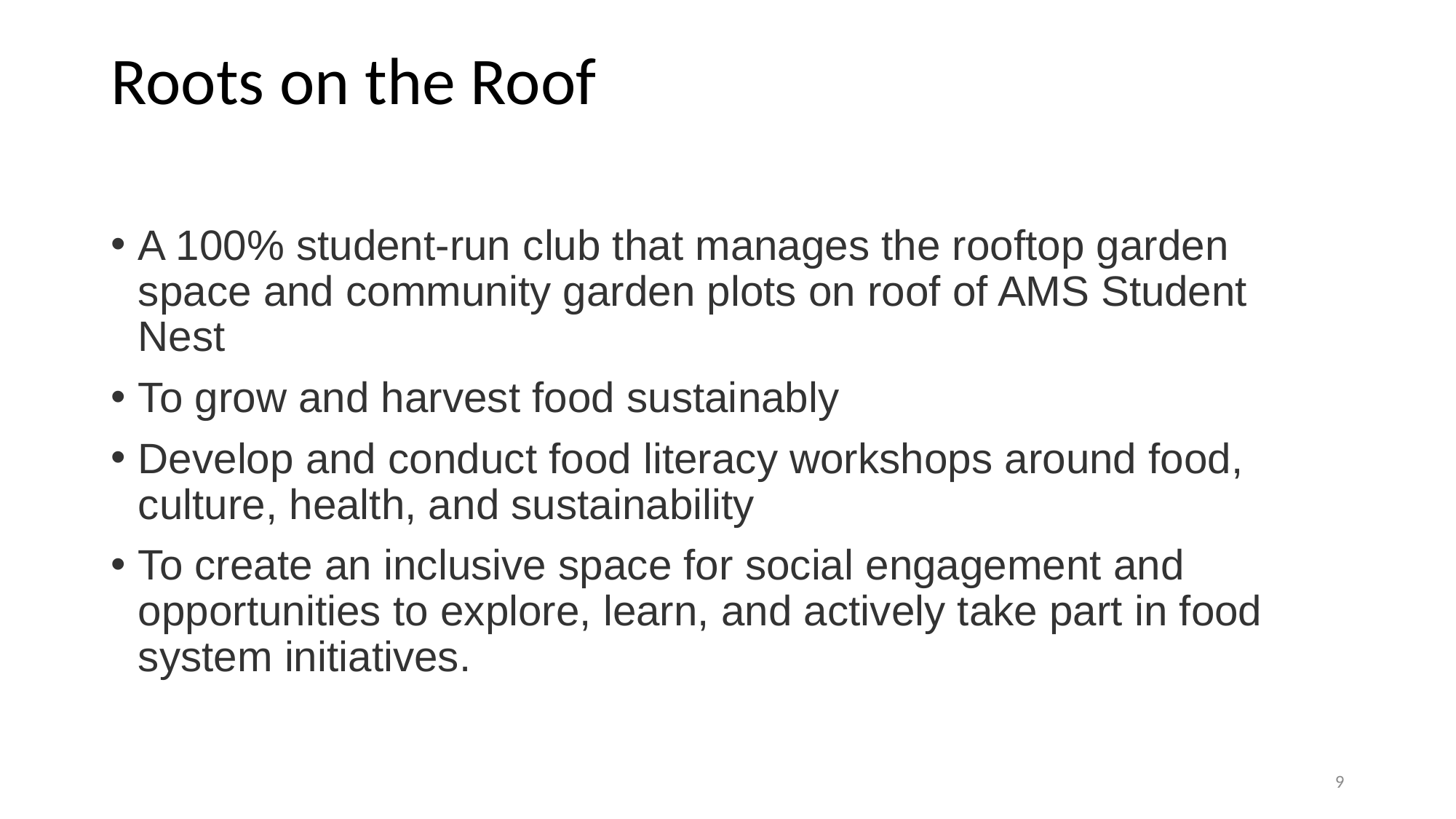

# Roots on the Roof
A 100% student-run club that manages the rooftop garden space and community garden plots on roof of AMS Student Nest
To grow and harvest food sustainably
Develop and conduct food literacy workshops around food, culture, health, and sustainability
To create an inclusive space for social engagement and opportunities to explore, learn, and actively take part in food system initiatives.

9